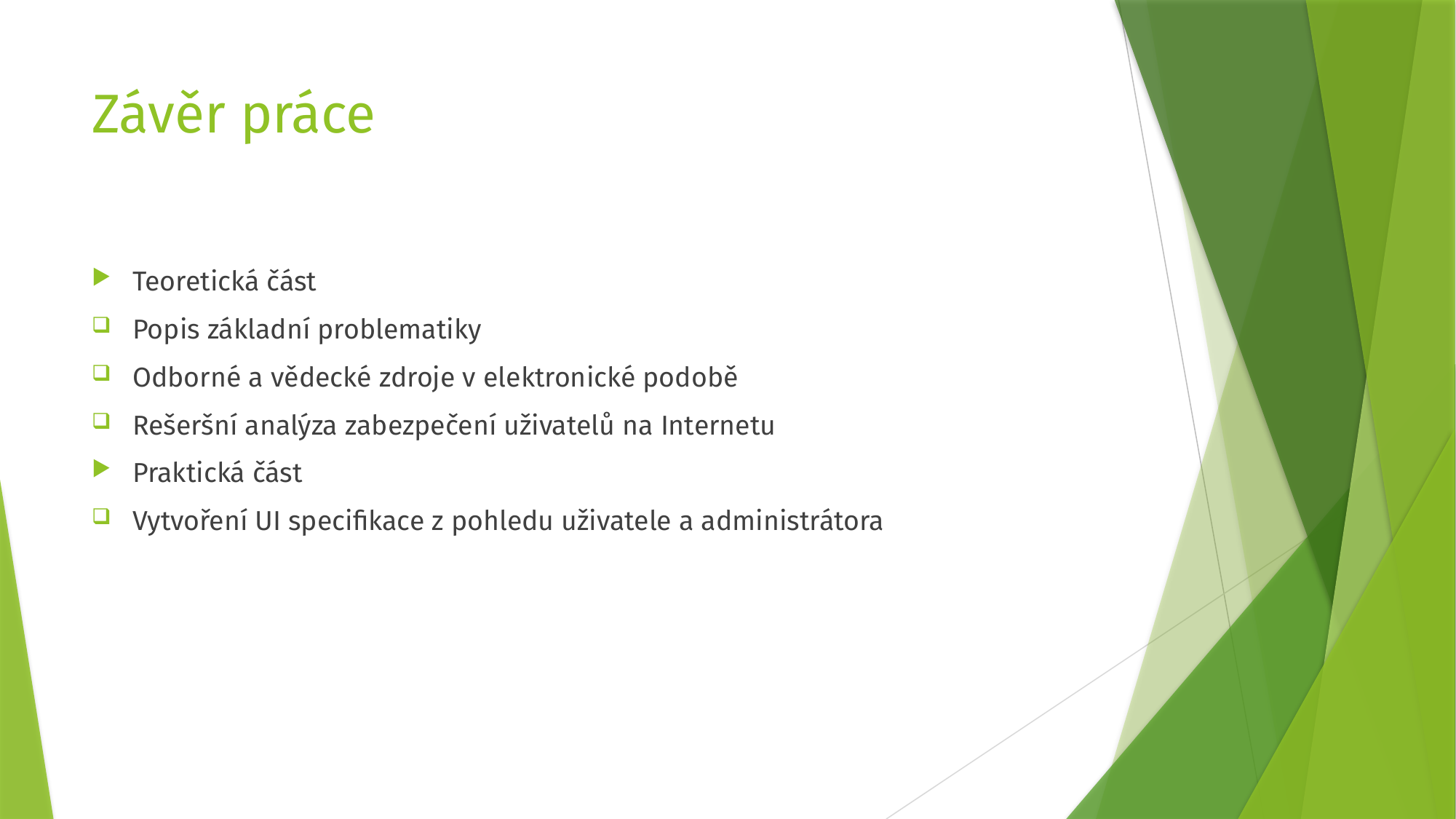

# Závěr práce
Teoretická část
Popis základní problematiky
Odborné a vědecké zdroje v elektronické podobě
Rešeršní analýza zabezpečení uživatelů na Internetu
Praktická část
Vytvoření UI specifikace z pohledu uživatele a administrátora